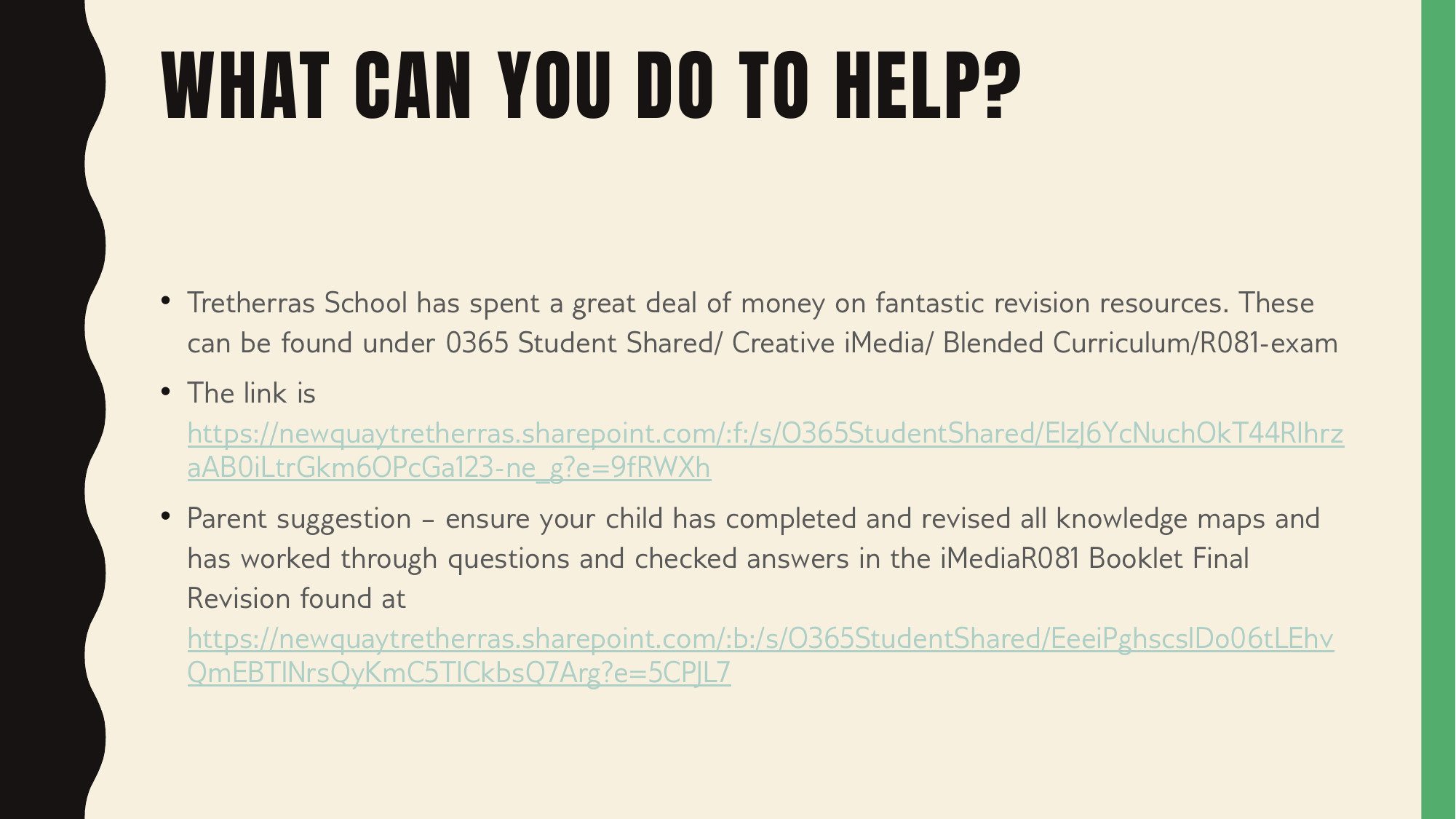

# WHAT CAN YOU DO TO HELP?
Tretherras School has spent a great deal of money on fantastic revision resources. These can be found under 0365 Student Shared/ Creative iMedia/ Blended Curriculum/R081-exam
The link is https://newquaytretherras.sharepoint.com/:f:/s/O365StudentShared/ElzJ6YcNuchOkT44RIhrzaAB0iLtrGkm6OPcGa123-ne_g?e=9fRWXh
Parent suggestion – ensure your child has completed and revised all knowledge maps and has worked through questions and checked answers in the iMediaR081 Booklet Final Revision found at https://newquaytretherras.sharepoint.com/:b:/s/O365StudentShared/EeeiPghscslDo06tLEhvQmEBTlNrsQyKmC5TICkbsQ7Arg?e=5CPJL7